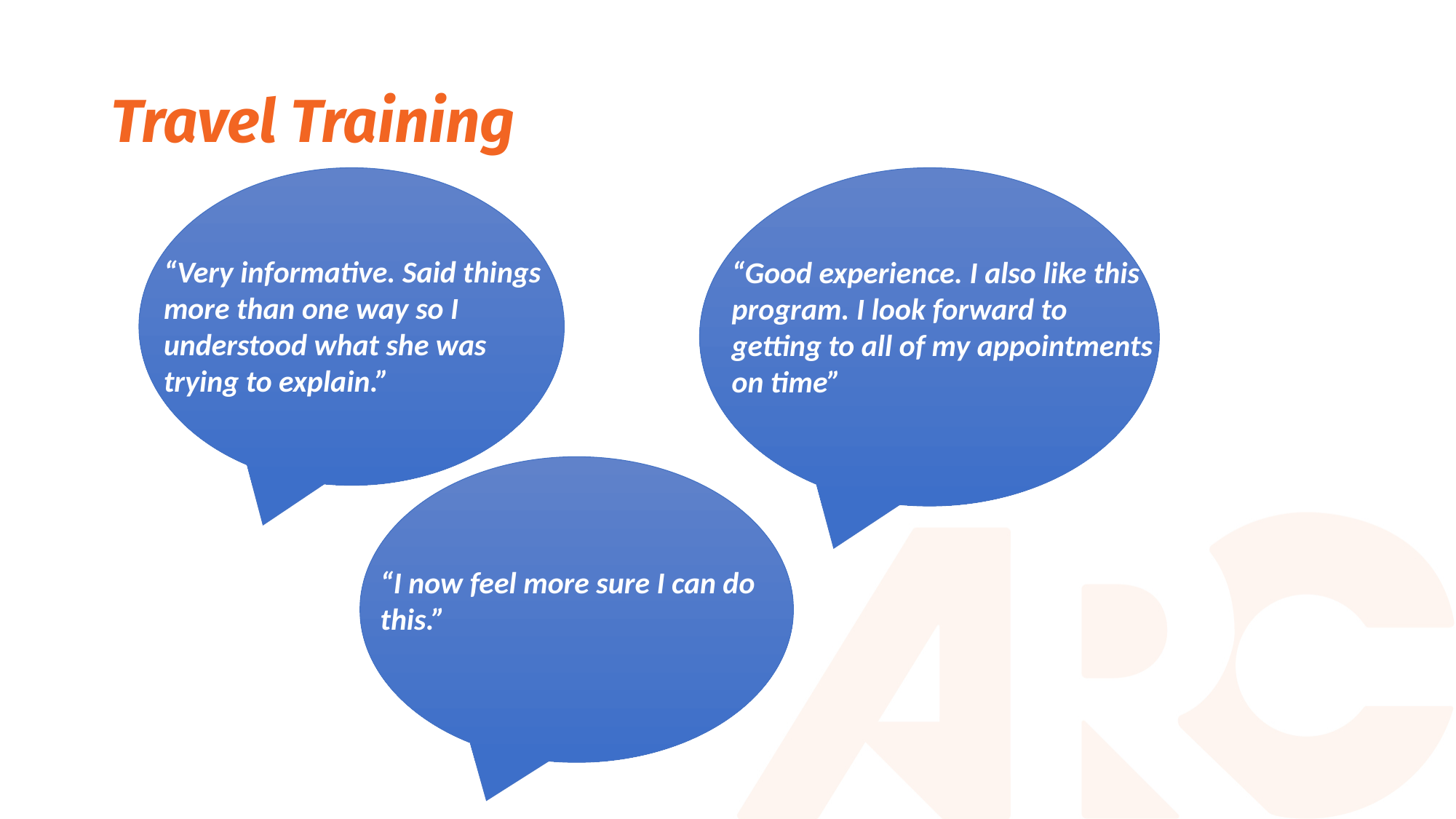

# Travel Training

“Very informative. Said things more than one way so I understood what she was trying to explain.”

“Good experience. I also like this program. I look forward to getting to all of my appointments on time”

“I now feel more sure I can do this.”